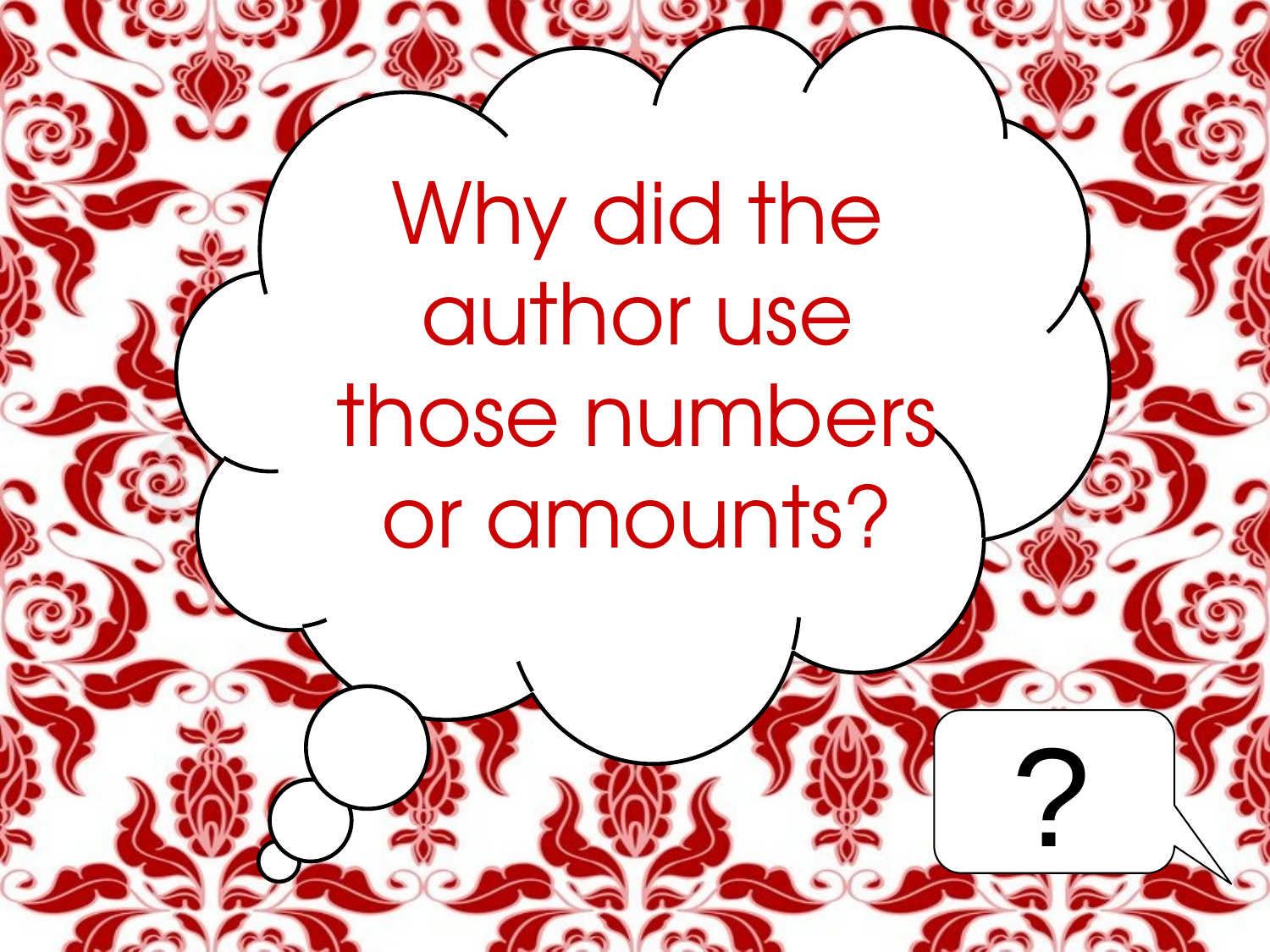

Why did the author use those numbers or amounts?
?